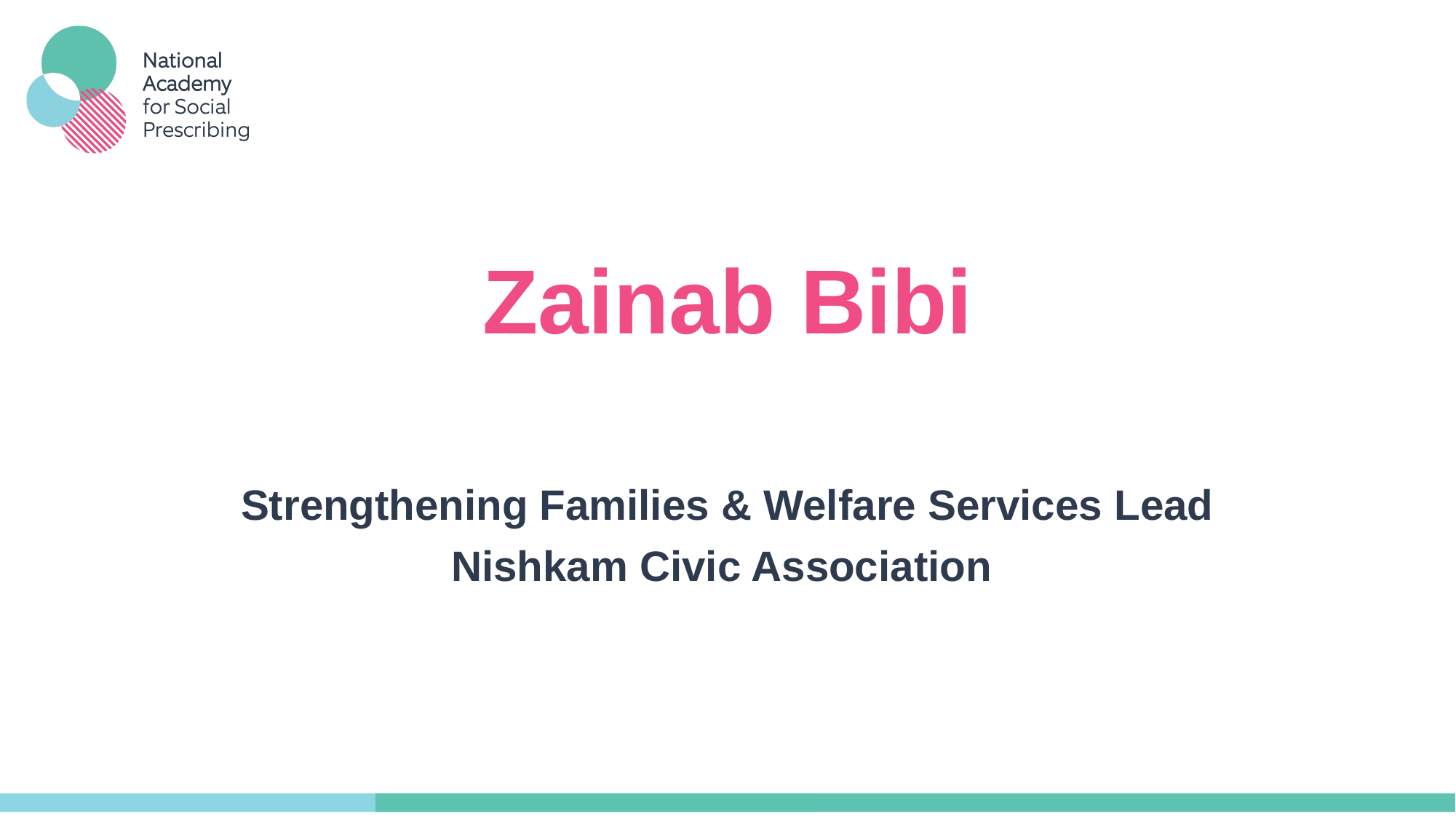

# Zainab Bibi

Strengthening Families & Welfare Services Lead
Nishkam Civic Association